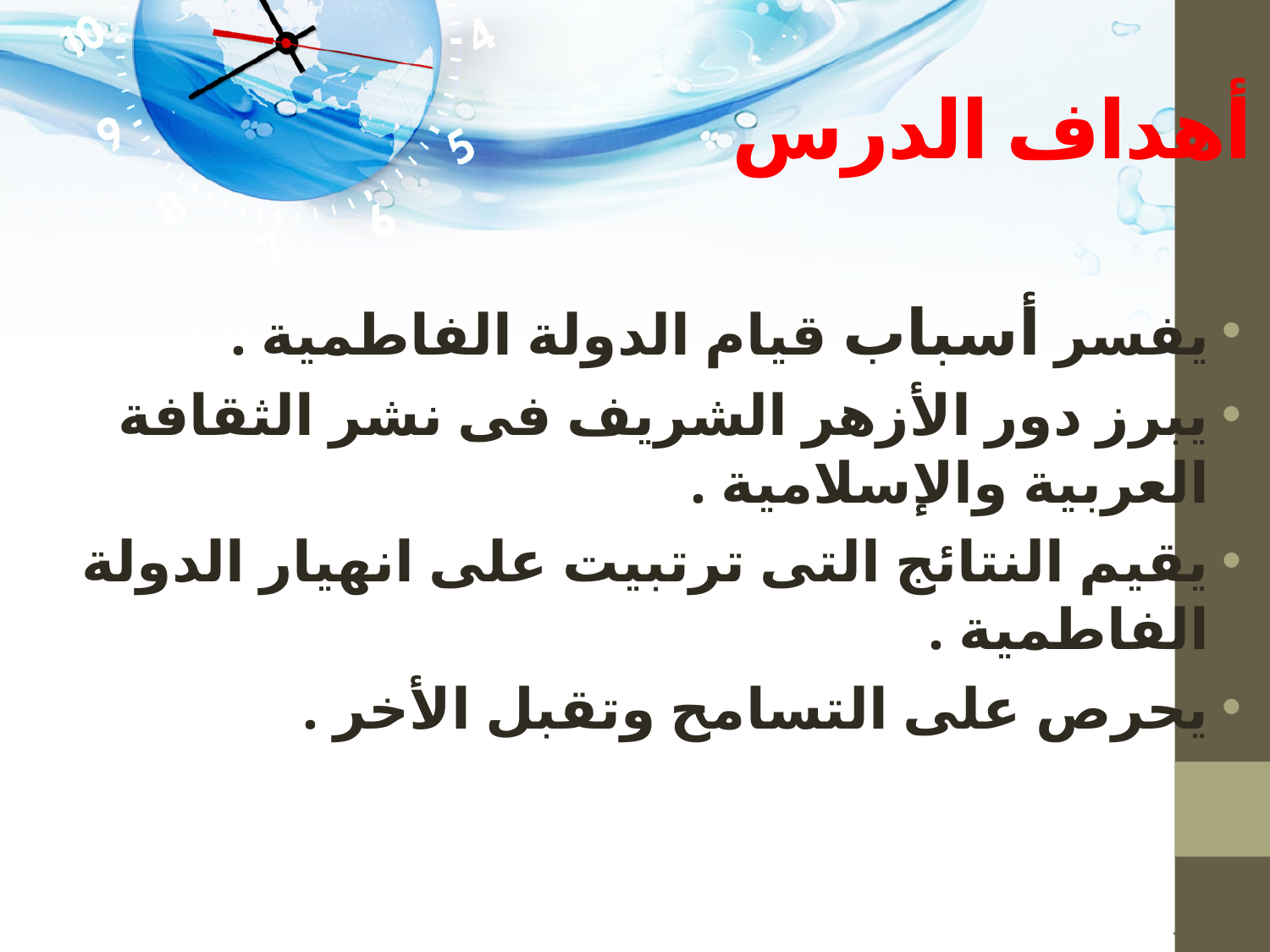

# أهداف الدرس
يفسر أسباب قيام الدولة الفاطمية .
يبرز دور الأزهر الشريف فى نشر الثقافة العربية والإسلامية .
يقيم النتائج التى ترتبيت على انهيار الدولة الفاطمية .
يحرص على التسامح وتقبل الأخر .